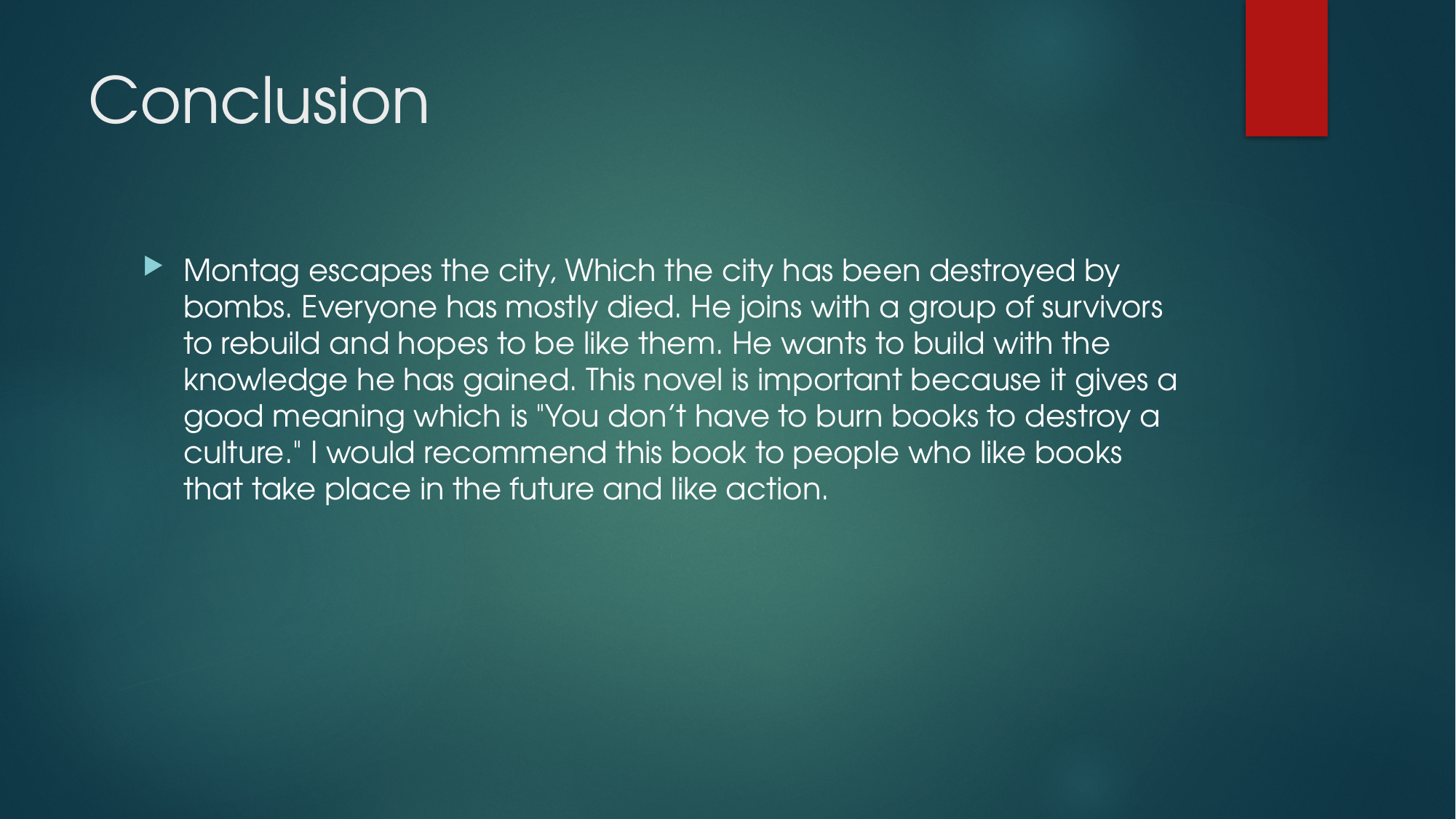

# Conclusion
Montag escapes the city, Which the city has been destroyed by bombs. Everyone has mostly died. He joins with a group of survivors to rebuild and hopes to be like them. He wants to build with the knowledge he has gained. This novel is important because it gives a good meaning which is "You don’t have to burn books to destroy a culture." I would recommend this book to people who like books that take place in the future and like action.